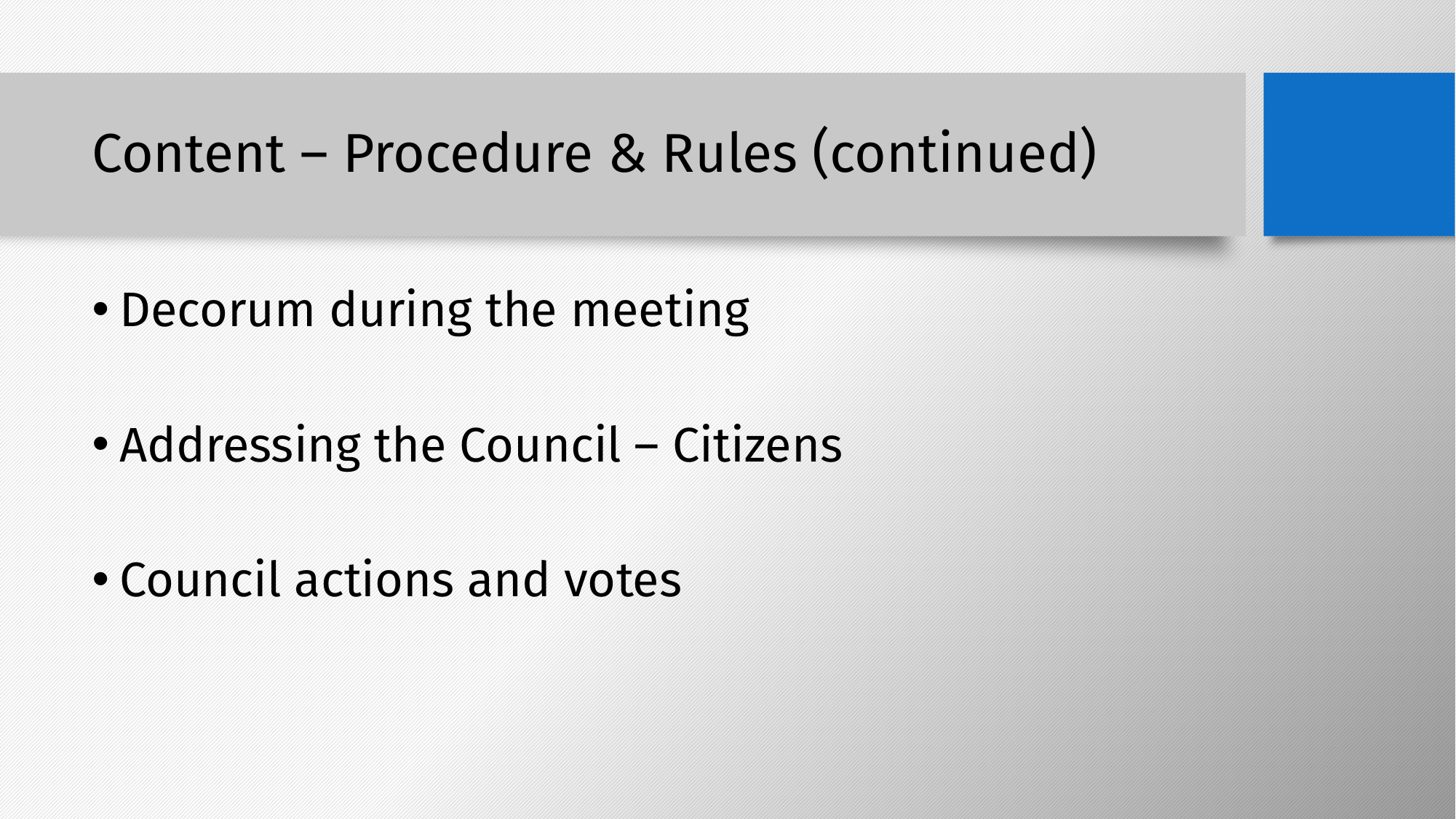

# Content – Procedure & Rules (continued)
Decorum during the meeting

Addressing the Council – Citizens

Council actions and votes